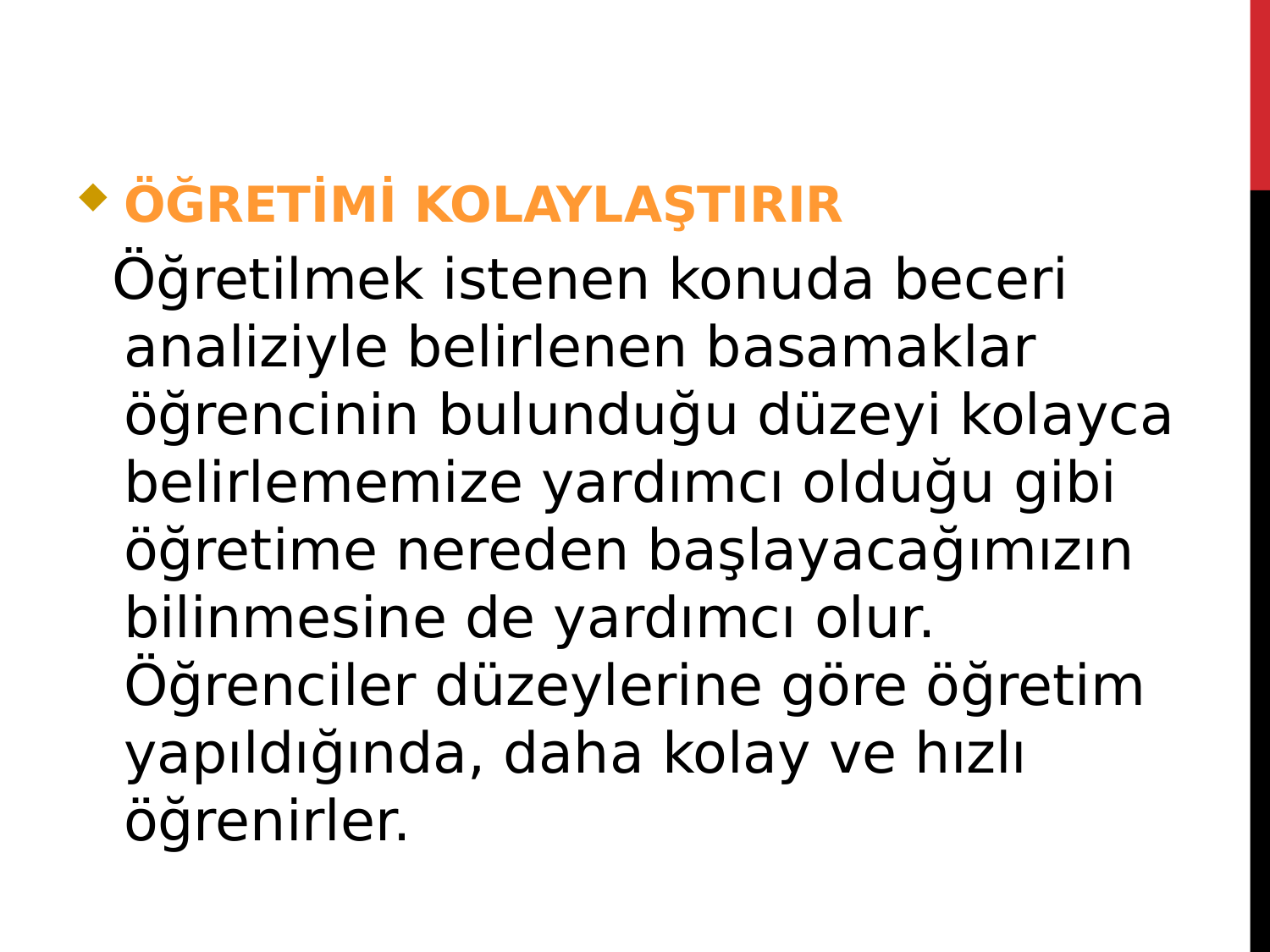

ÖĞRETİMİ KOLAYLAŞTIRIR
  Öğretilmek istenen konuda beceri analiziyle belirlenen basamaklar öğrencinin bulunduğu düzeyi kolayca belirlememize yardımcı olduğu gibi öğretime nereden başlayacağımızın bilinmesine de yardımcı olur. Öğrenciler düzeylerine göre öğretim yapıldığında, daha kolay ve hızlı öğrenirler.